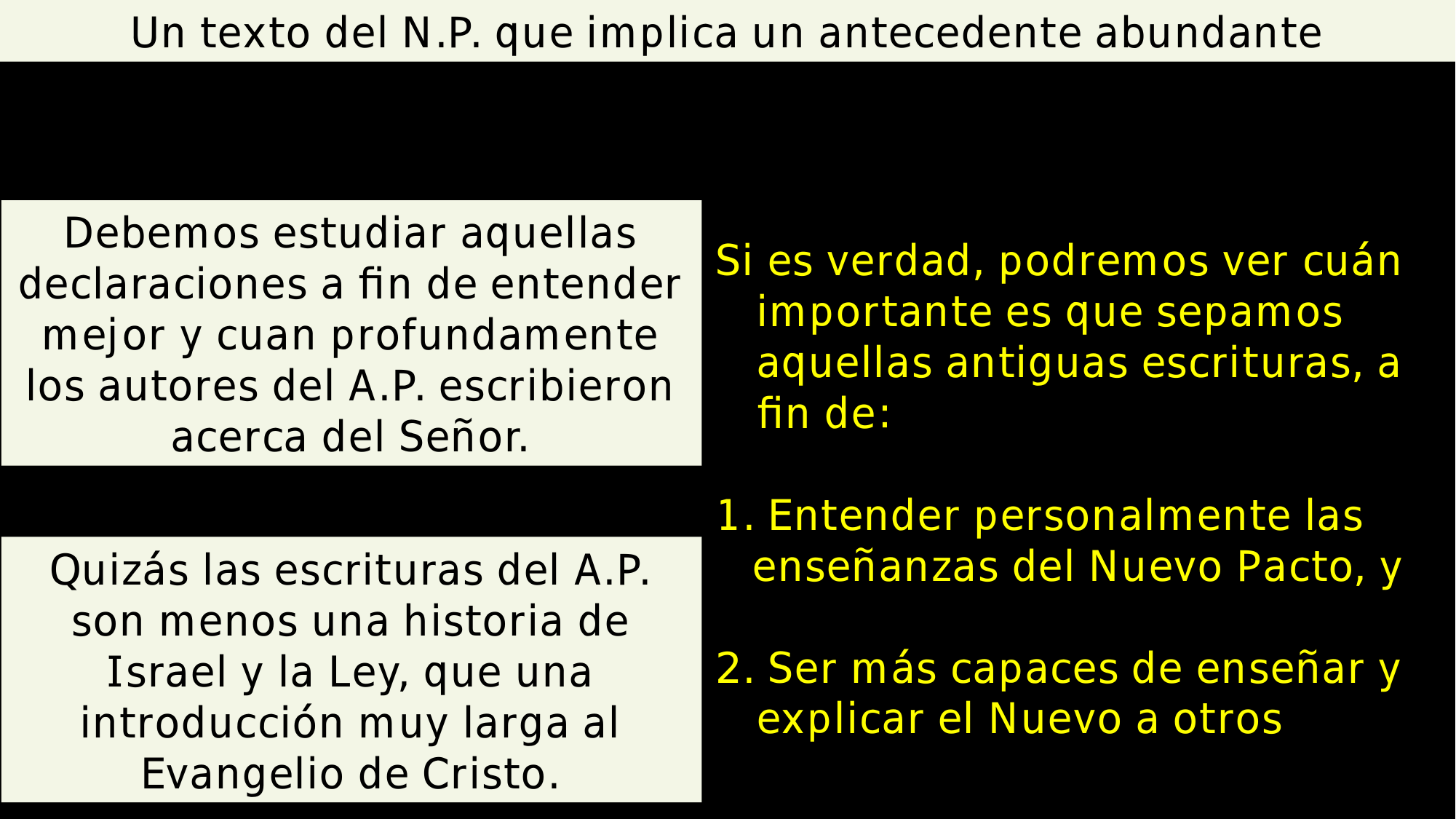

Un texto del N.P. que implica un antecedente abundante
Debemos estudiar aquellas declaraciones a fin de entender mejor y cuan profundamente los autores del A.P. escribieron acerca del Señor.
Si es verdad, podremos ver cuán importante es que sepamos aquellas antiguas escrituras, a fin de:

1. Entender personalmente las
   enseñanzas del Nuevo Pacto, y

2. Ser más capaces de enseñar y explicar el Nuevo a otros
Quizás las escrituras del A.P. son menos una historia de Israel y la Ley, que una introducción muy larga al Evangelio de Cristo.